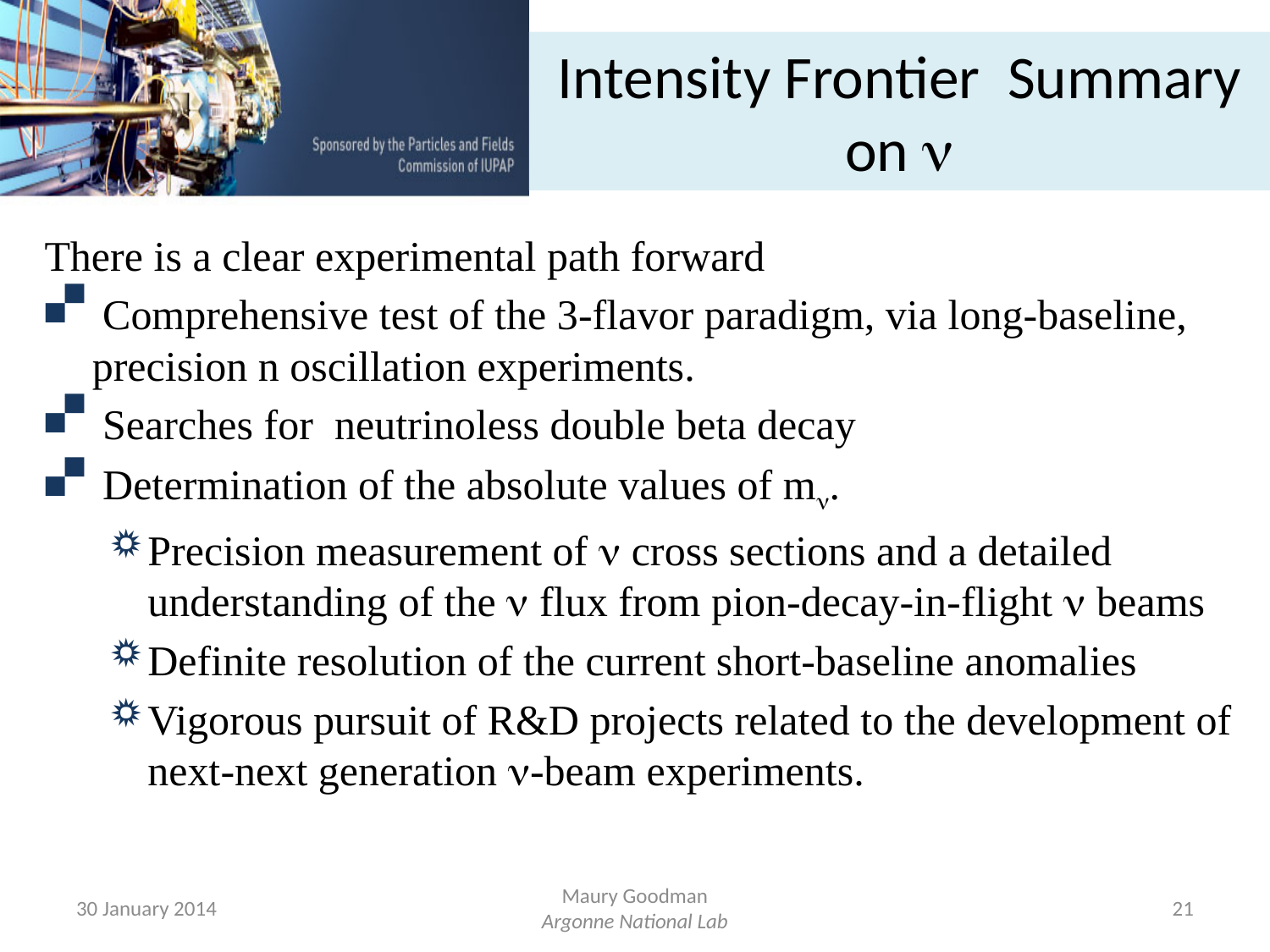

# Intensity Frontier  Summary on ν
There is a clear experimental path forward
 Comprehensive test of the 3-flavor paradigm, via long-baseline, precision n oscillation experiments.
 Searches for  neutrinoless double beta decay
 Determination of the absolute values of mν.
Precision measurement of ν cross sections and a detailed understanding of the ν flux from pion-decay-in-flight ν beams
Definite resolution of the current short-baseline anomalies
Vigorous pursuit of R&D projects related to the development of next-next generation ν-beam experiments.
30 January 2014
Maury Goodman
Argonne National Lab
21